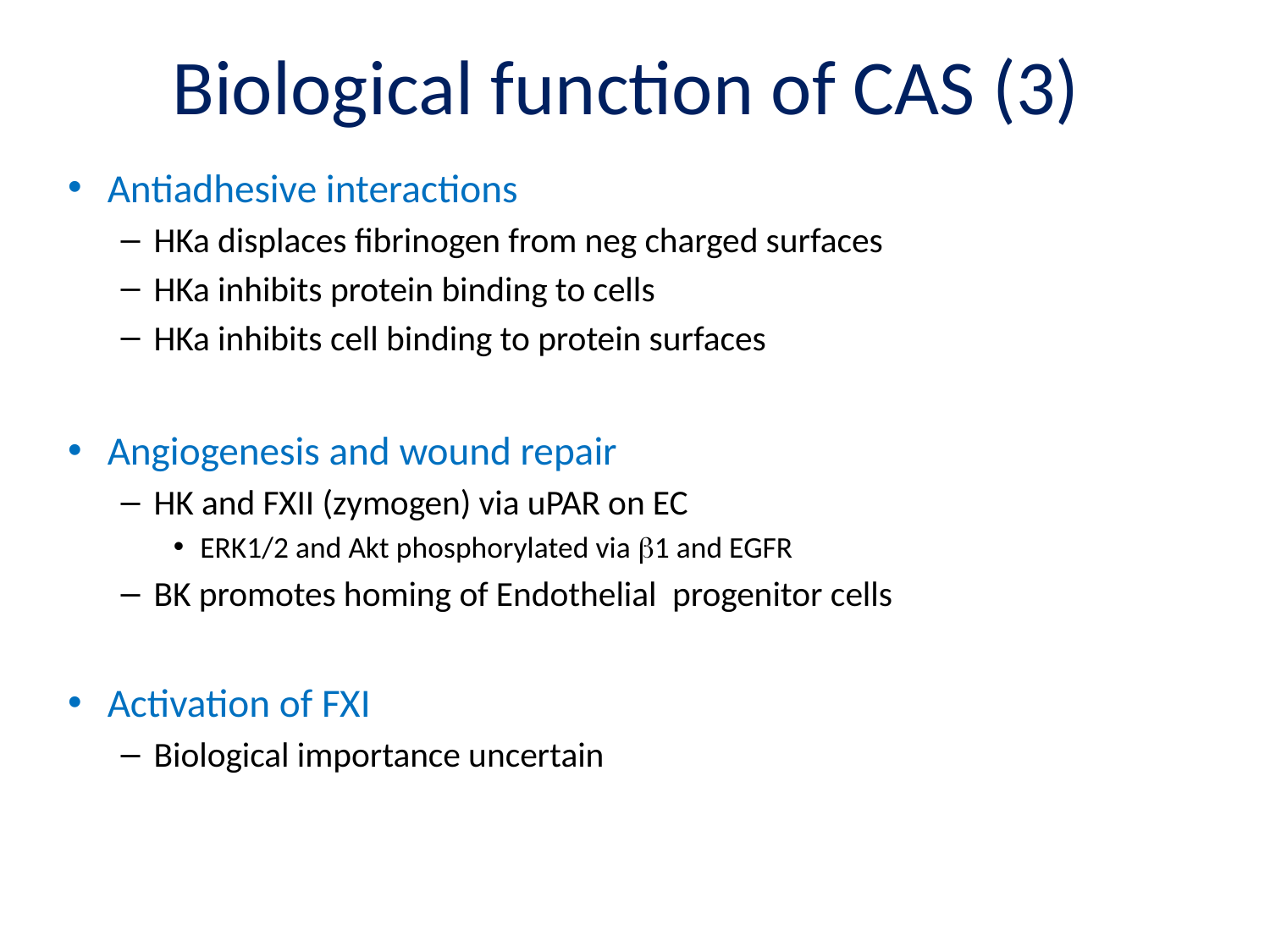

# Biological function of CAS (3)
Antiadhesive interactions
HKa displaces fibrinogen from neg charged surfaces
HKa inhibits protein binding to cells
HKa inhibits cell binding to protein surfaces

Angiogenesis and wound repair
HK and FXII (zymogen) via uPAR on EC
ERK1/2 and Akt phosphorylated via β1 and EGFR
BK promotes homing of Endothelial  progenitor cells

Activation of FXI
Biological importance uncertain